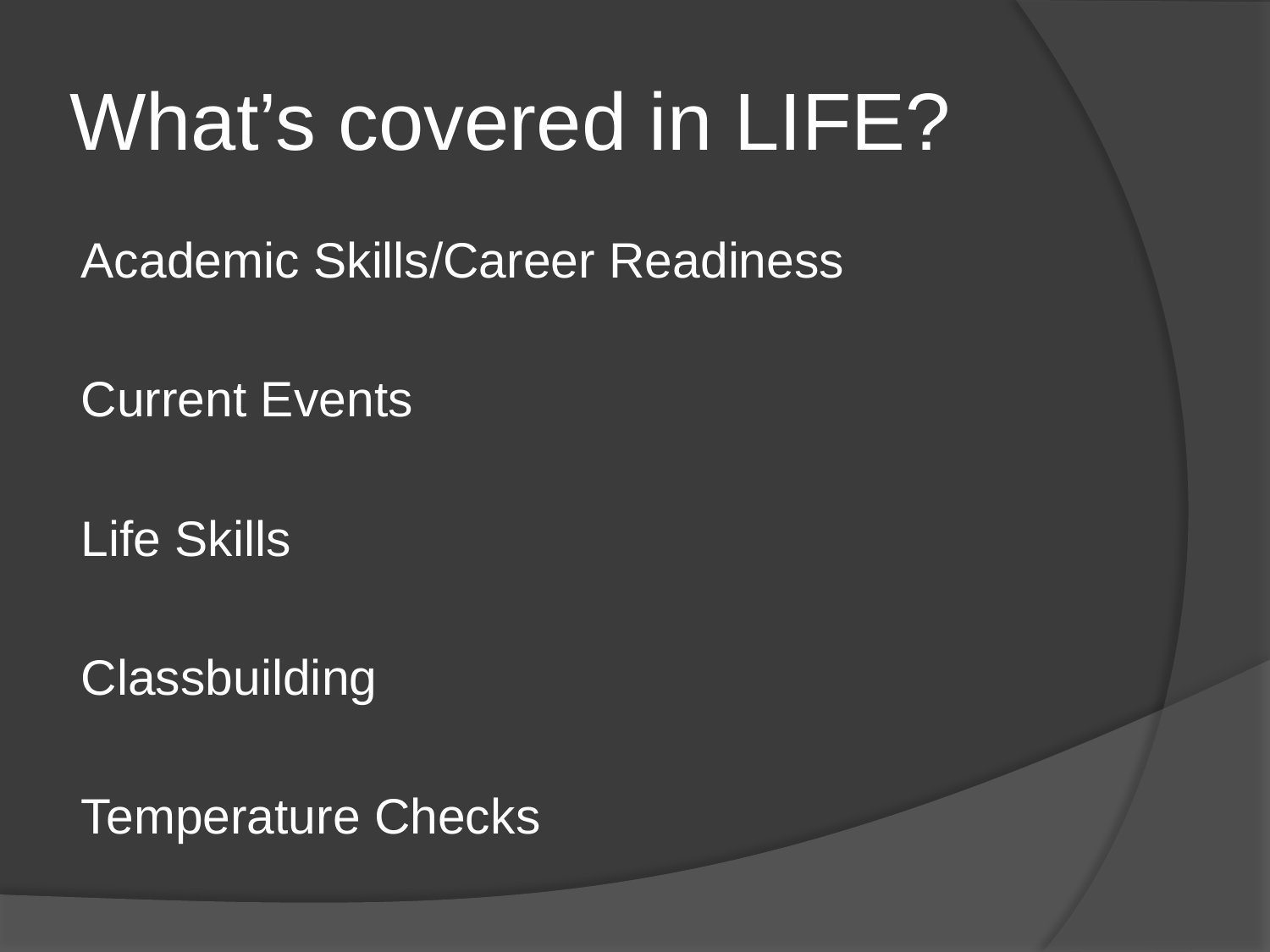

# What’s covered in LIFE?
Academic Skills/Career Readiness

Current Events

Life Skills

Classbuilding

Temperature Checks